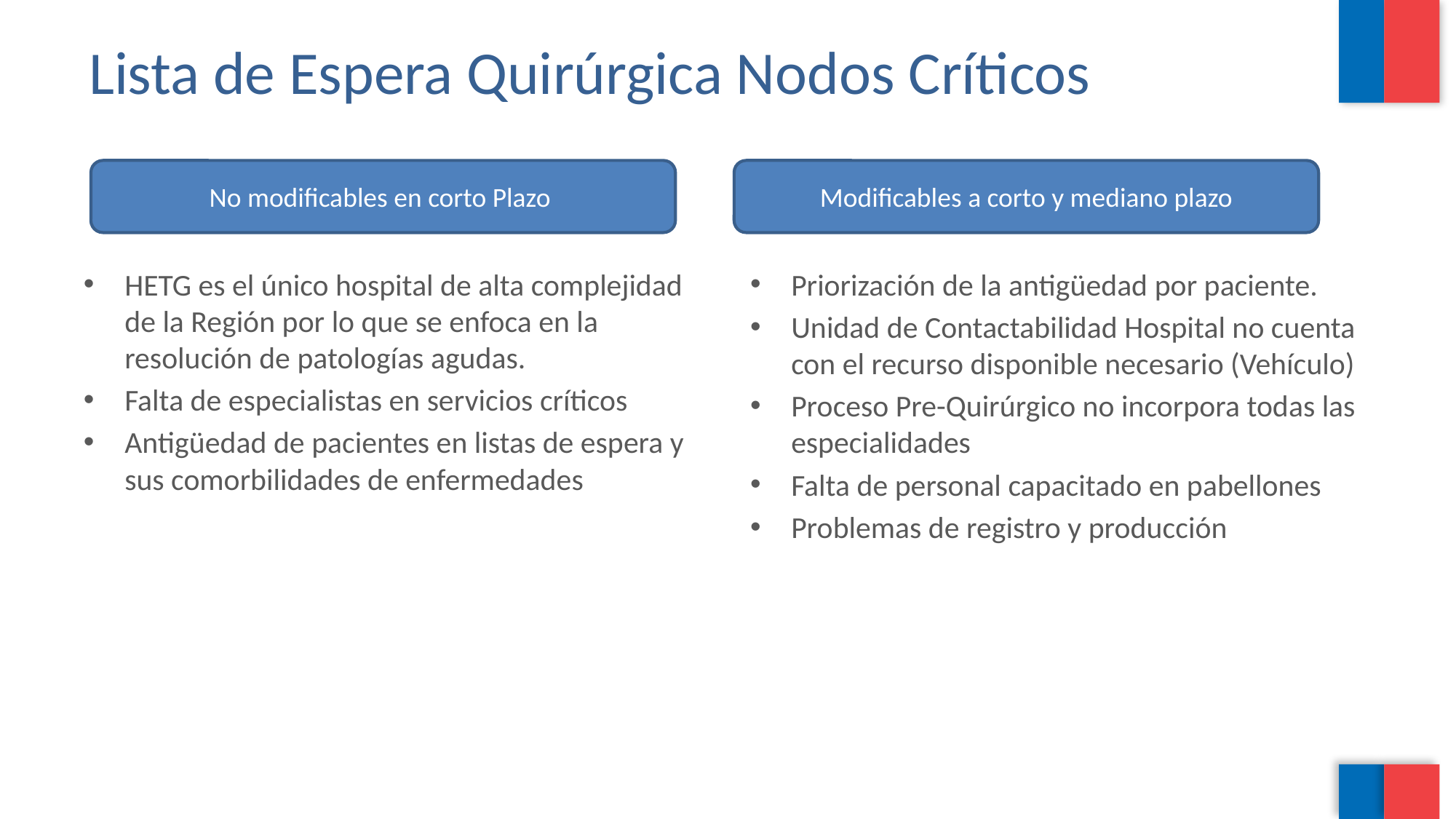

# Lista de Espera Quirúrgica Nodos Críticos
Modificables a corto y mediano plazo
No modificables en corto Plazo
HETG es el único hospital de alta complejidad de la Región por lo que se enfoca en la resolución de patologías agudas.
Falta de especialistas en servicios críticos
Antigüedad de pacientes en listas de espera y sus comorbilidades de enfermedades

Priorización de la antigüedad por paciente.
Unidad de Contactabilidad Hospital no cuenta con el recurso disponible necesario (Vehículo)
Proceso Pre-Quirúrgico no incorpora todas las especialidades
Falta de personal capacitado en pabellones
Problemas de registro y producción